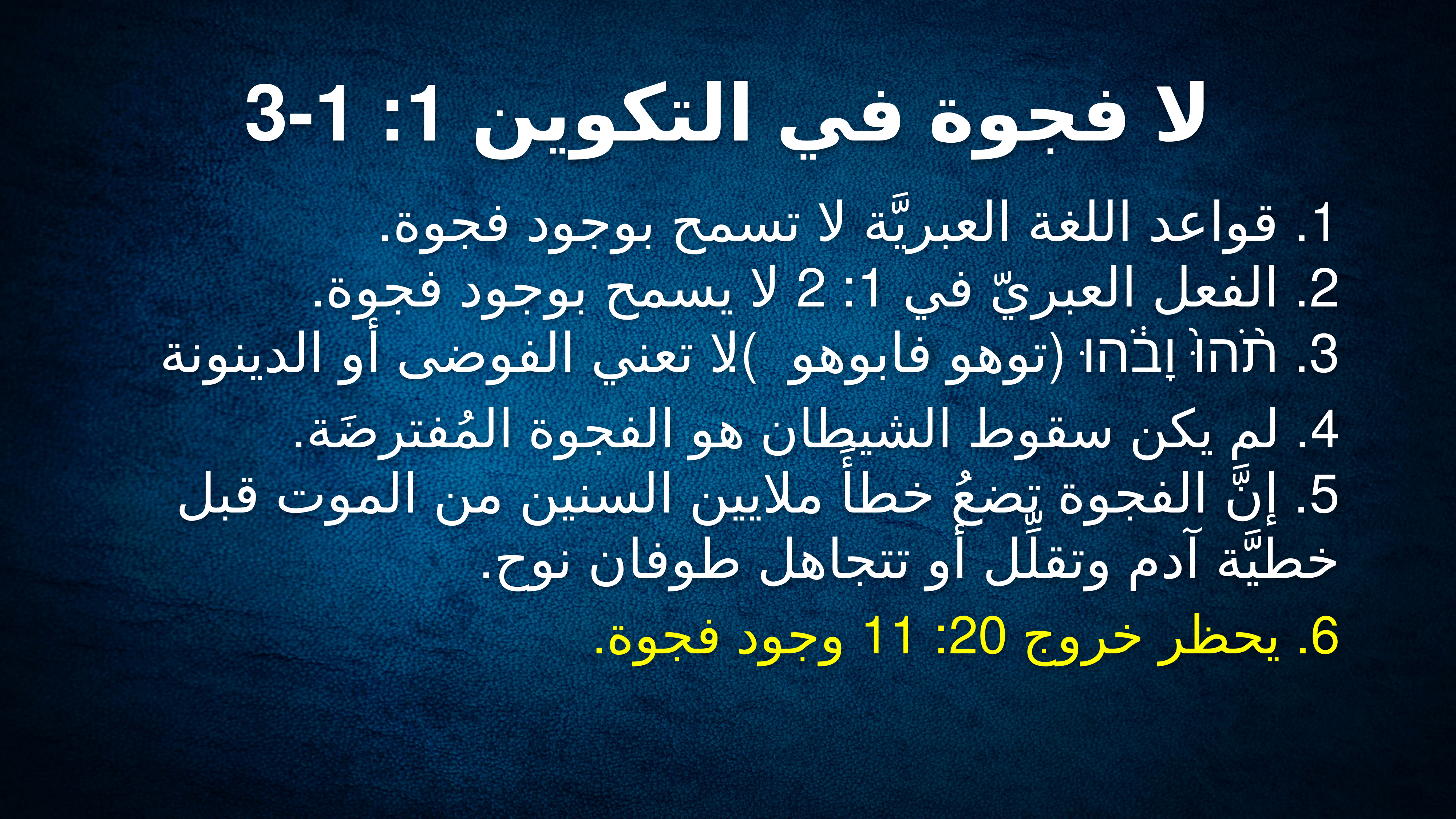

# لا فجوة في التكوين 1: 1-3
1. قواعد اللغة العبريَّة لا تسمح بوجود فجوة.
2. الفعل العبريّ في 1: 2 لا يسمح بوجود فجوة.
3. תֹ֨הוּ֙ וָבֹ֔הוּ (توهو فابوهو): لا تعني الفوضى أو الدينونة
4. لم يكن سقوط الشيطان هو الفجوة المُفترضَة.
5. إنَّ الفجوة تضعُ خطأً ملايين السنين من الموت قبل خطيَّة آدم وتقلِّل أو تتجاهل طوفان نوح.
6. يحظر خروج 20: 11 وجود فجوة.